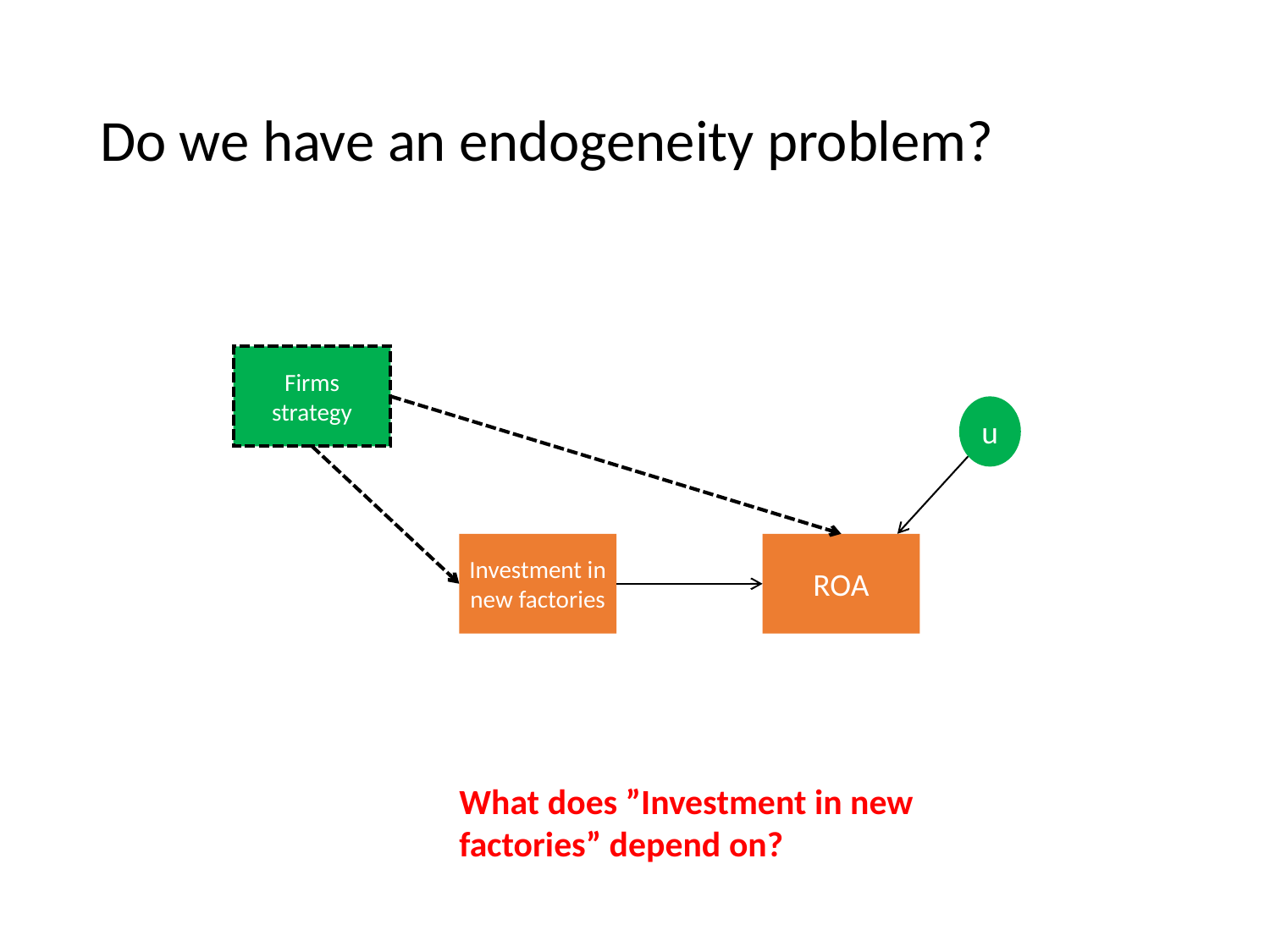

# Do we have an endogeneity problem?
Firms
strategy
u
Investment in new factories
ROA
What does ”Investment in new factories” depend on?